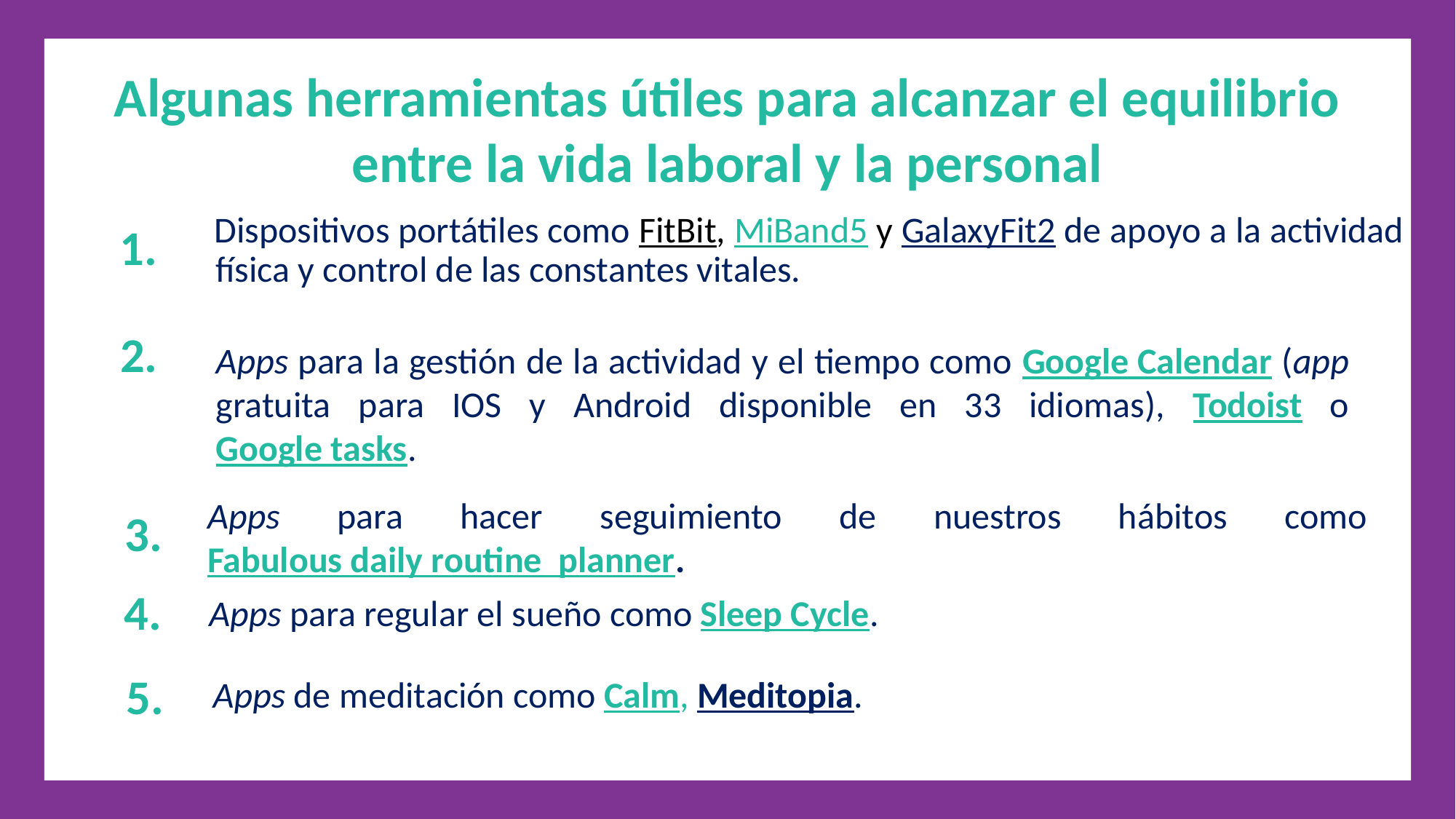

Algunas herramientas útiles para alcanzar el equilibrio entre la vida laboral y la personal
   Dispositivos portátiles como FitBit, MiBand5 y GalaxyFit2 de apoyo a la actividad física y control de las constantes vitales.
1.
2.
Apps para la gestión de la actividad y el tiempo como Google Calendar (app gratuita para IOS y Android disponible en 33 idiomas), Todoist o Google tasks.
3.
Apps para hacer seguimiento de nuestros hábitos como Fabulous daily routine  planner.
4.
Apps para regular el sueño como Sleep Cycle.
Apps de meditación como Calm, Meditopia.
5.